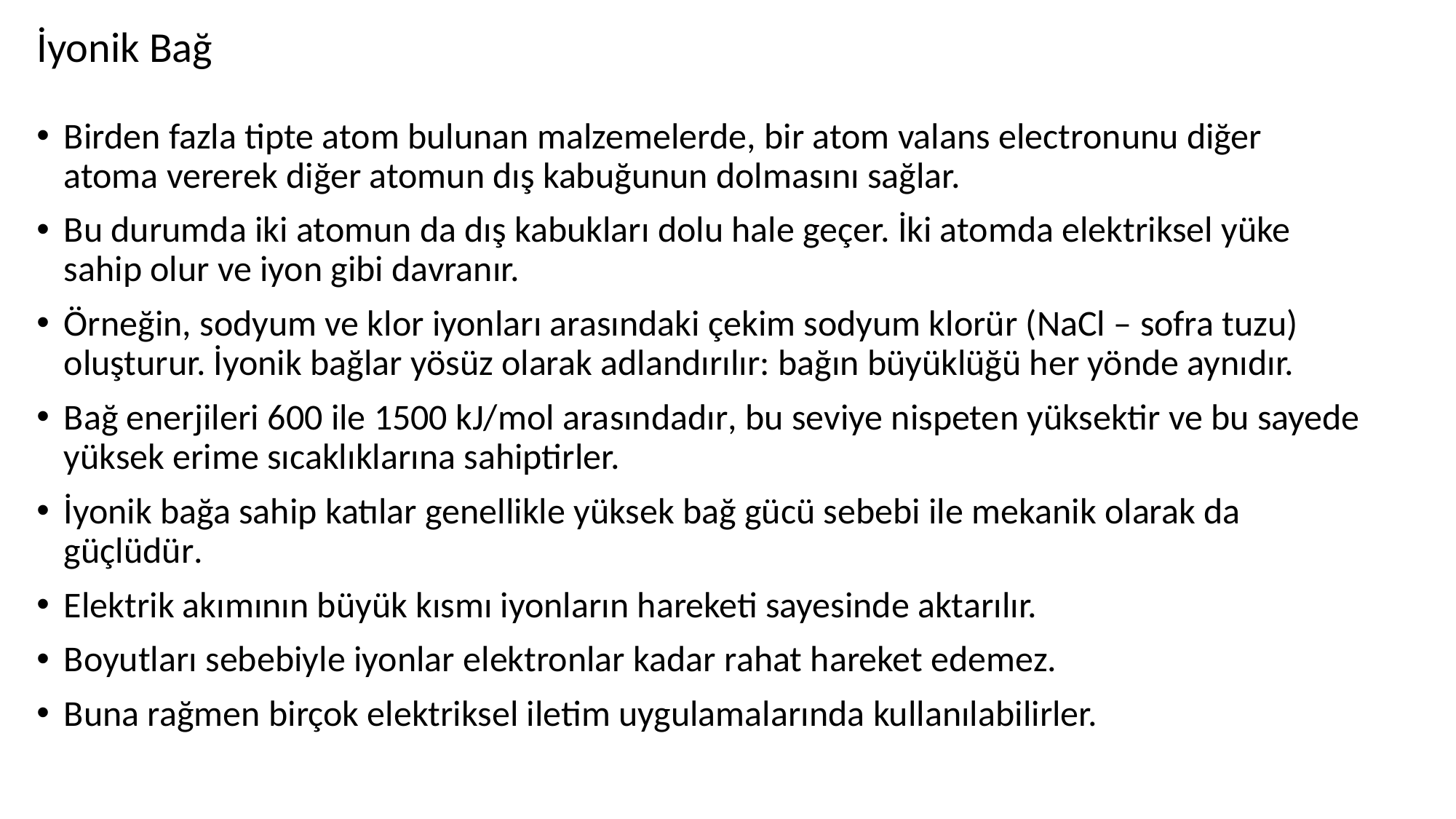

# İyonik Bağ
Birden fazla tipte atom bulunan malzemelerde, bir atom valans electronunu diğer atoma vererek diğer atomun dış kabuğunun dolmasını sağlar.
Bu durumda iki atomun da dış kabukları dolu hale geçer. İki atomda elektriksel yüke sahip olur ve iyon gibi davranır.
Örneğin, sodyum ve klor iyonları arasındaki çekim sodyum klorür (NaCl – sofra tuzu) oluşturur. İyonik bağlar yösüz olarak adlandırılır: bağın büyüklüğü her yönde aynıdır.
Bağ enerjileri 600 ile 1500 kJ/mol arasındadır, bu seviye nispeten yüksektir ve bu sayede yüksek erime sıcaklıklarına sahiptirler.
İyonik bağa sahip katılar genellikle yüksek bağ gücü sebebi ile mekanik olarak da güçlüdür.
Elektrik akımının büyük kısmı iyonların hareketi sayesinde aktarılır.
Boyutları sebebiyle iyonlar elektronlar kadar rahat hareket edemez.
Buna rağmen birçok elektriksel iletim uygulamalarında kullanılabilirler.